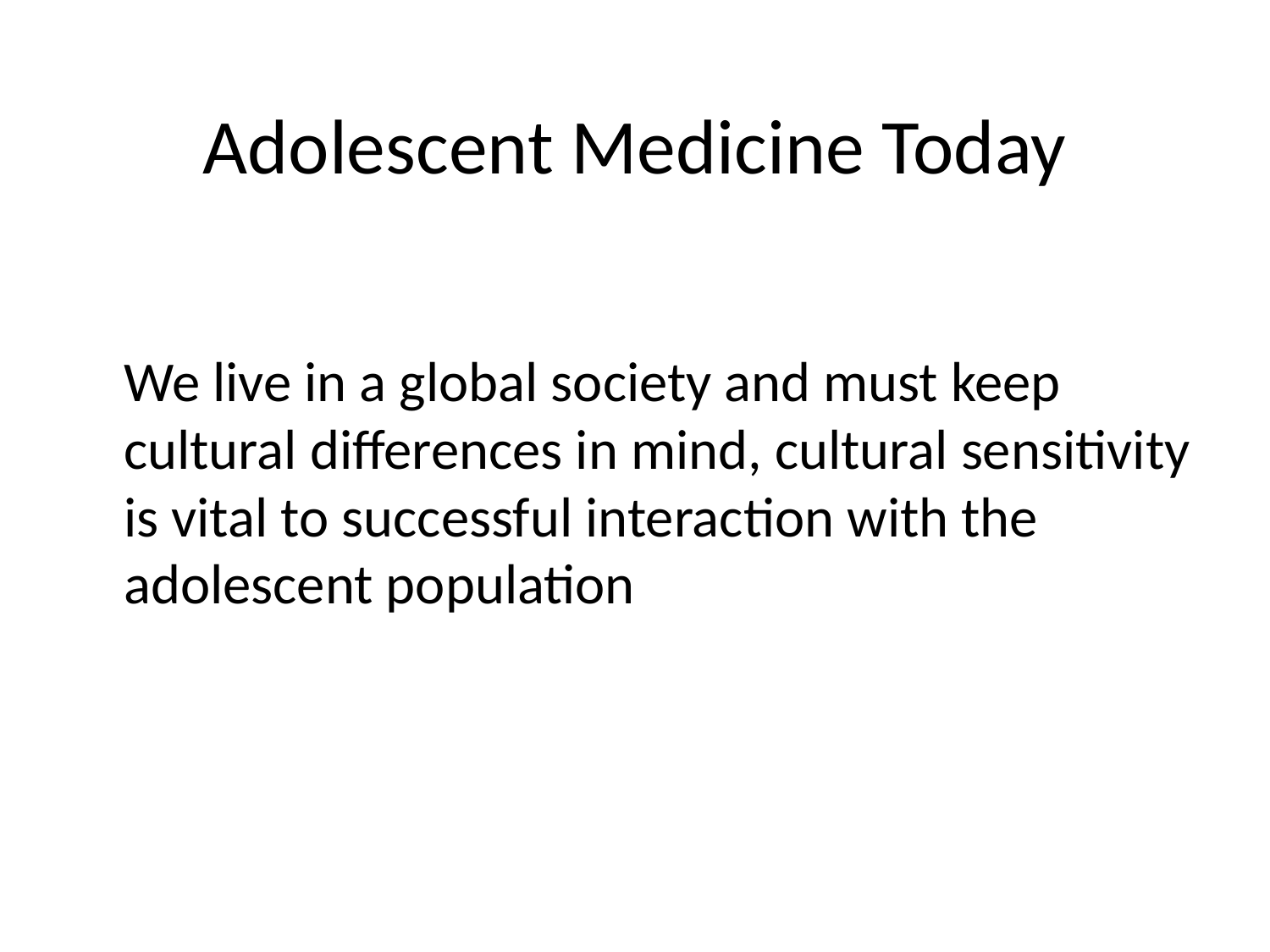

# Adolescent Medicine Today
	We live in a global society and must keep cultural differences in mind, cultural sensitivity is vital to successful interaction with the adolescent population